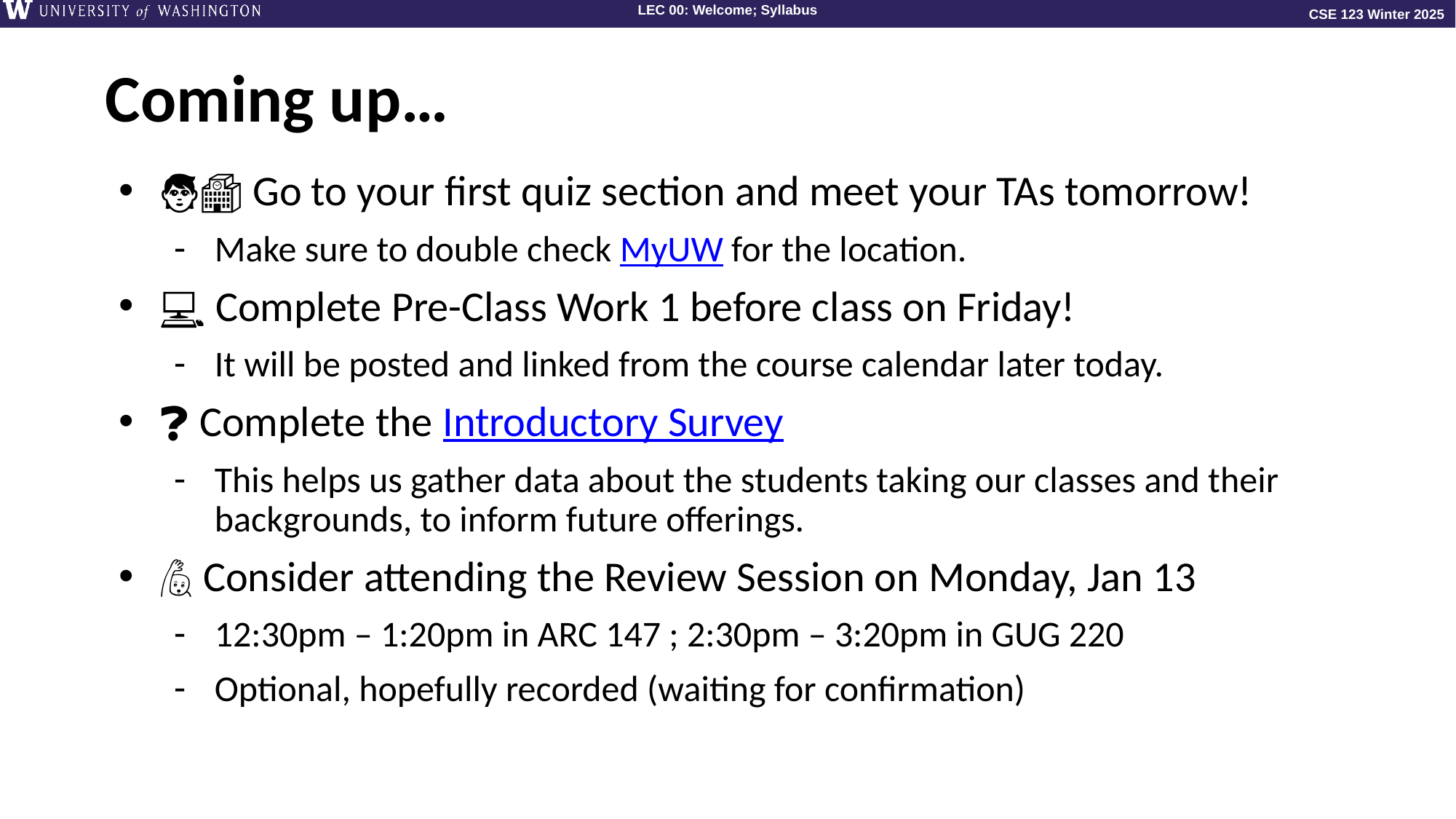

# Coming up…
🧑‍🏫 Go to your first quiz section and meet your TAs tomorrow!
Make sure to double check MyUW for the location.
💻 Complete Pre-Class Work 1 before class on Friday!
It will be posted and linked from the course calendar later today.
❓ Complete the Introductory Survey
This helps us gather data about the students taking our classes and their backgrounds, to inform future offerings.
🙋 Consider attending the Review Session on Monday, Jan 13
12:30pm – 1:20pm in ARC 147 ; 2:30pm – 3:20pm in GUG 220
Optional, hopefully recorded (waiting for confirmation)